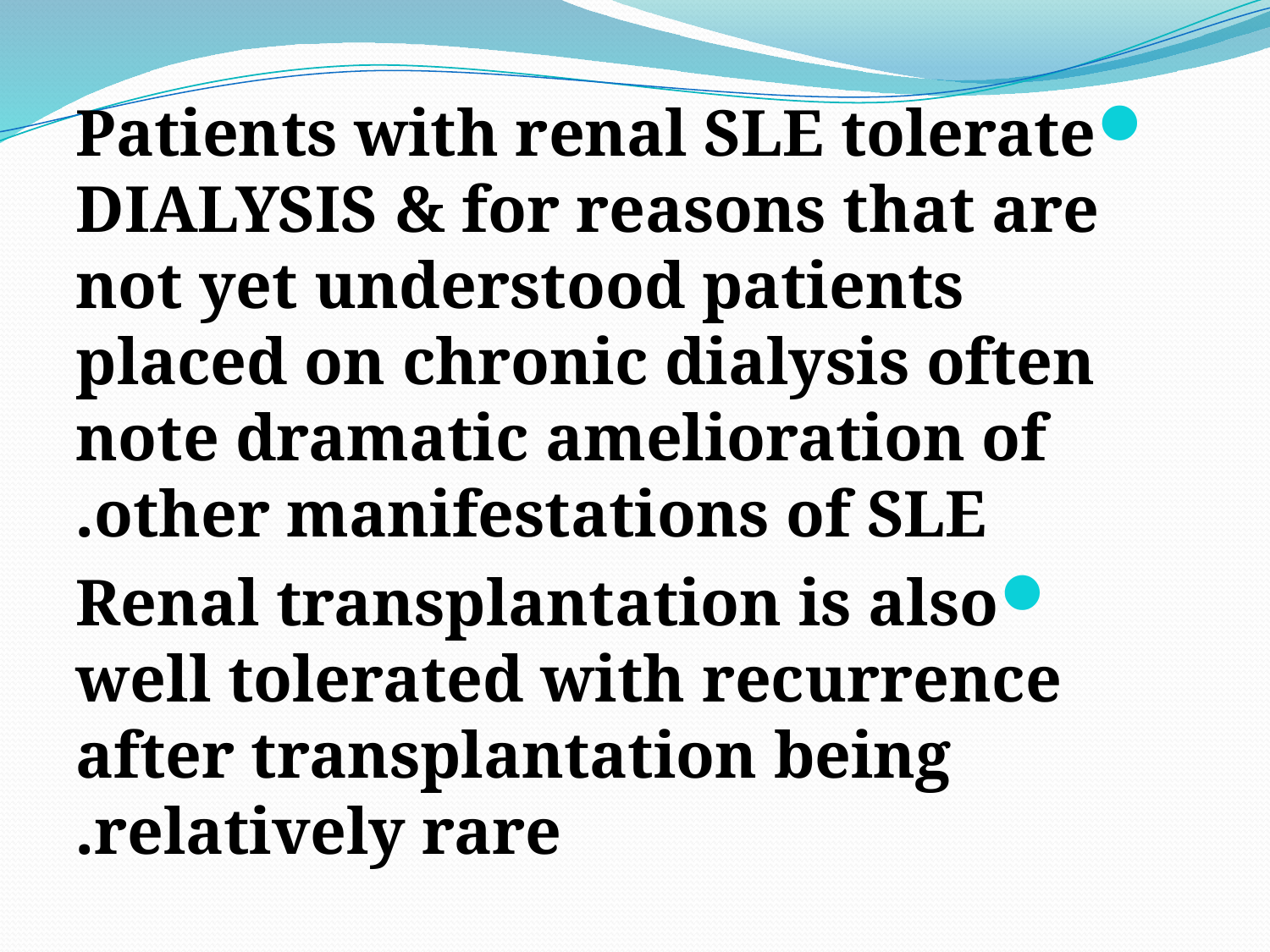

Patients with renal SLE tolerate DIALYSIS & for reasons that are not yet understood patients placed on chronic dialysis often note dramatic amelioration of other manifestations of SLE.
Renal transplantation is also well tolerated with recurrence after transplantation being relatively rare.
#